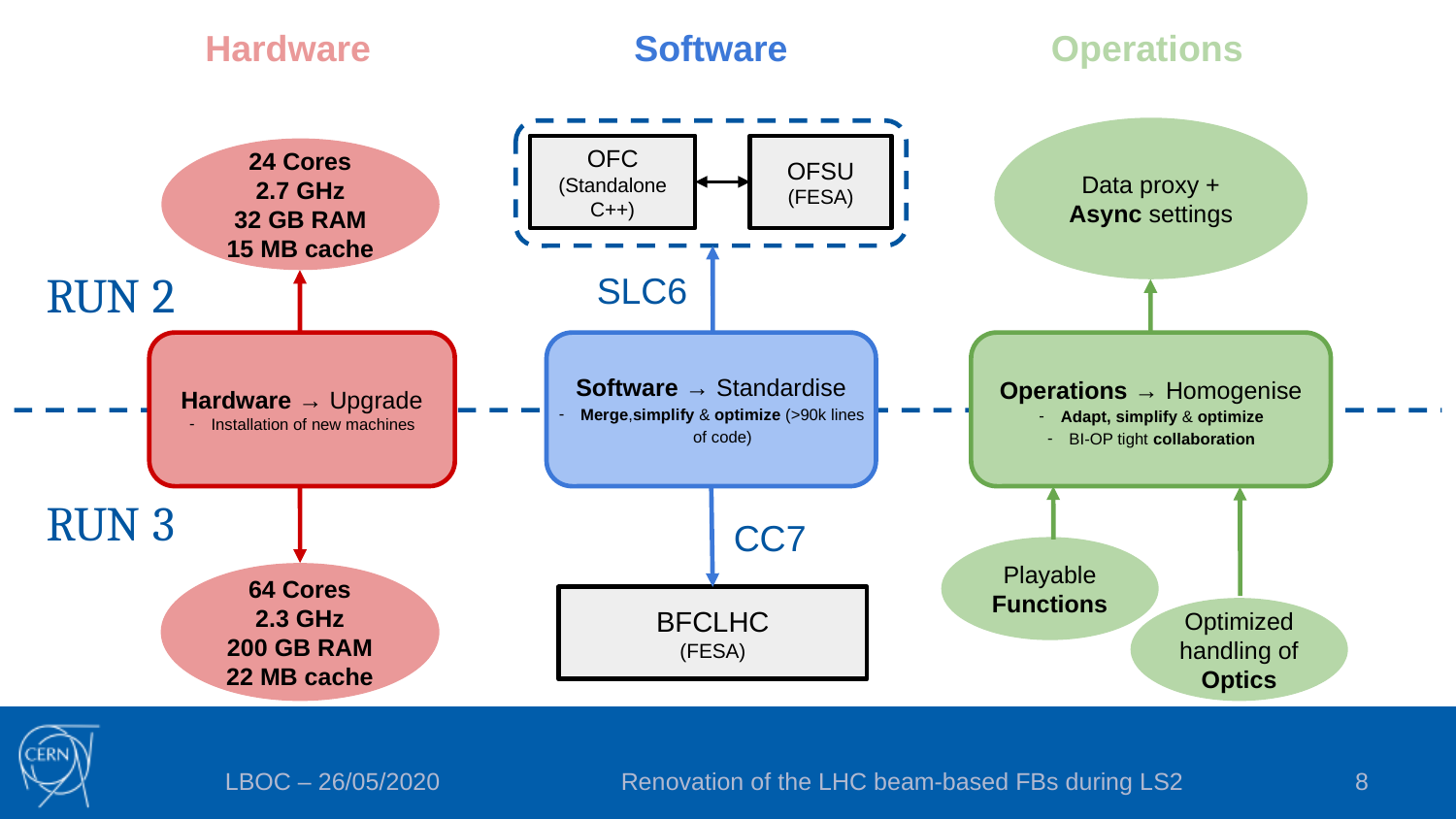

Software
Hardware
Operations
Data proxy + Async settings

OFC
(Standalone C++)
OFSU
(FESA)
24 Cores
2.7 GHz
32 GB RAM
15 MB cache
RUN 2
SLC6

Hardware → Upgrade
Installation of new machines
Software → Standardise
Merge,simplify & optimize (>90k lines of code)
Operations → Homogenise
Adapt, simplify & optimize
BI-OP tight collaboration

RUN 3
CC7

Playable Functions

64 Cores
2.3 GHz
200 GB RAM
22 MB cache
BFCLHC
(FESA)
Optimized handling of
Optics
LBOC – 26/05/2020
Renovation of the LHC beam-based FBs during LS2
8